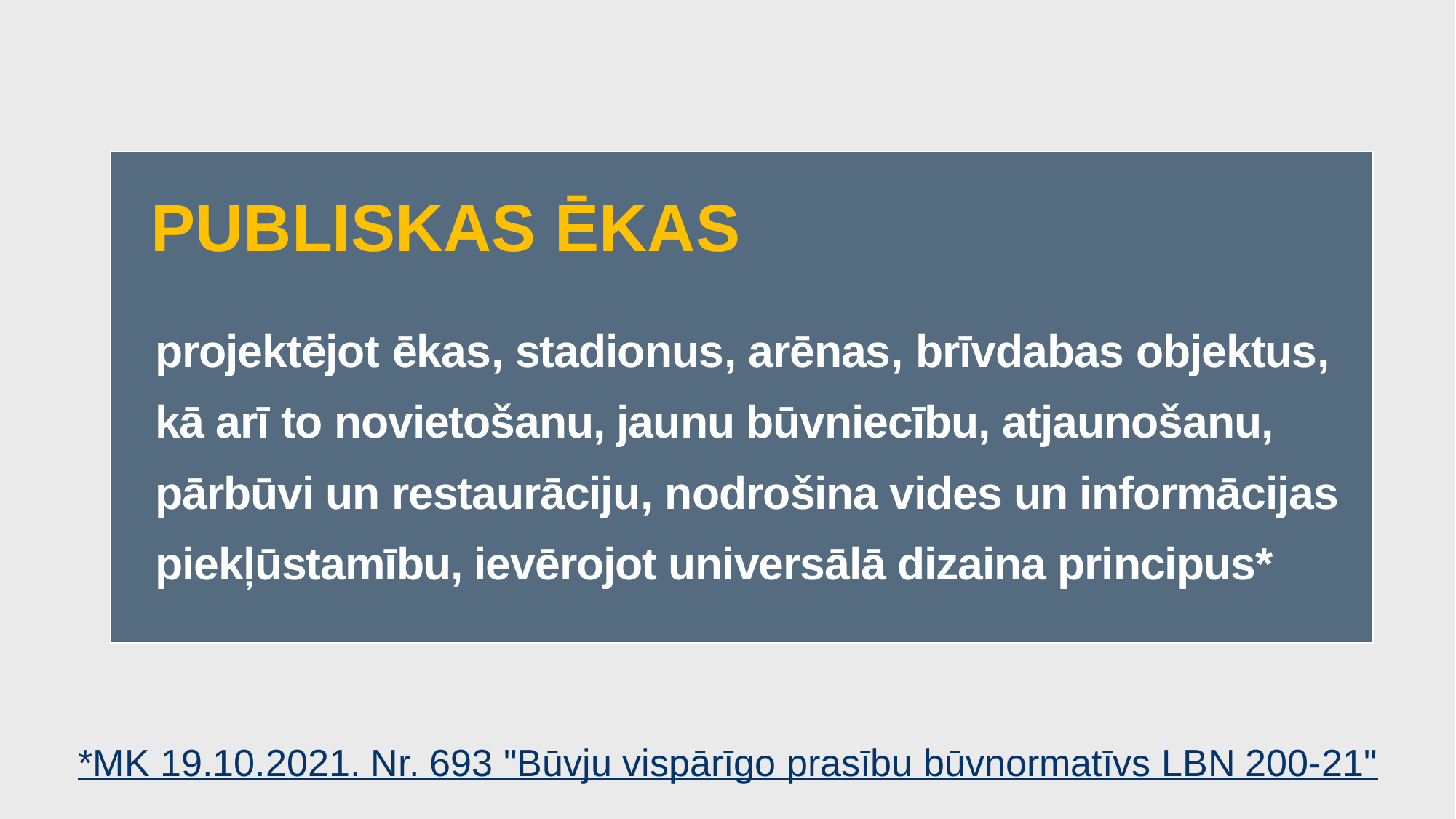

PUBLISKAS ĒKAS

projektējot ēkas, stadionus, arēnas, brīvdabas objektus, kā arī to novietošanu, jaunu būvniecību, atjaunošanu, pārbūvi un restaurāciju, nodrošina vides un informācijas piekļūstamību, ievērojot universālā dizaina principus*
*MK 19.10.2021. Nr. 693 "Būvju vispārīgo prasību būvnormatīvs LBN 200-21"